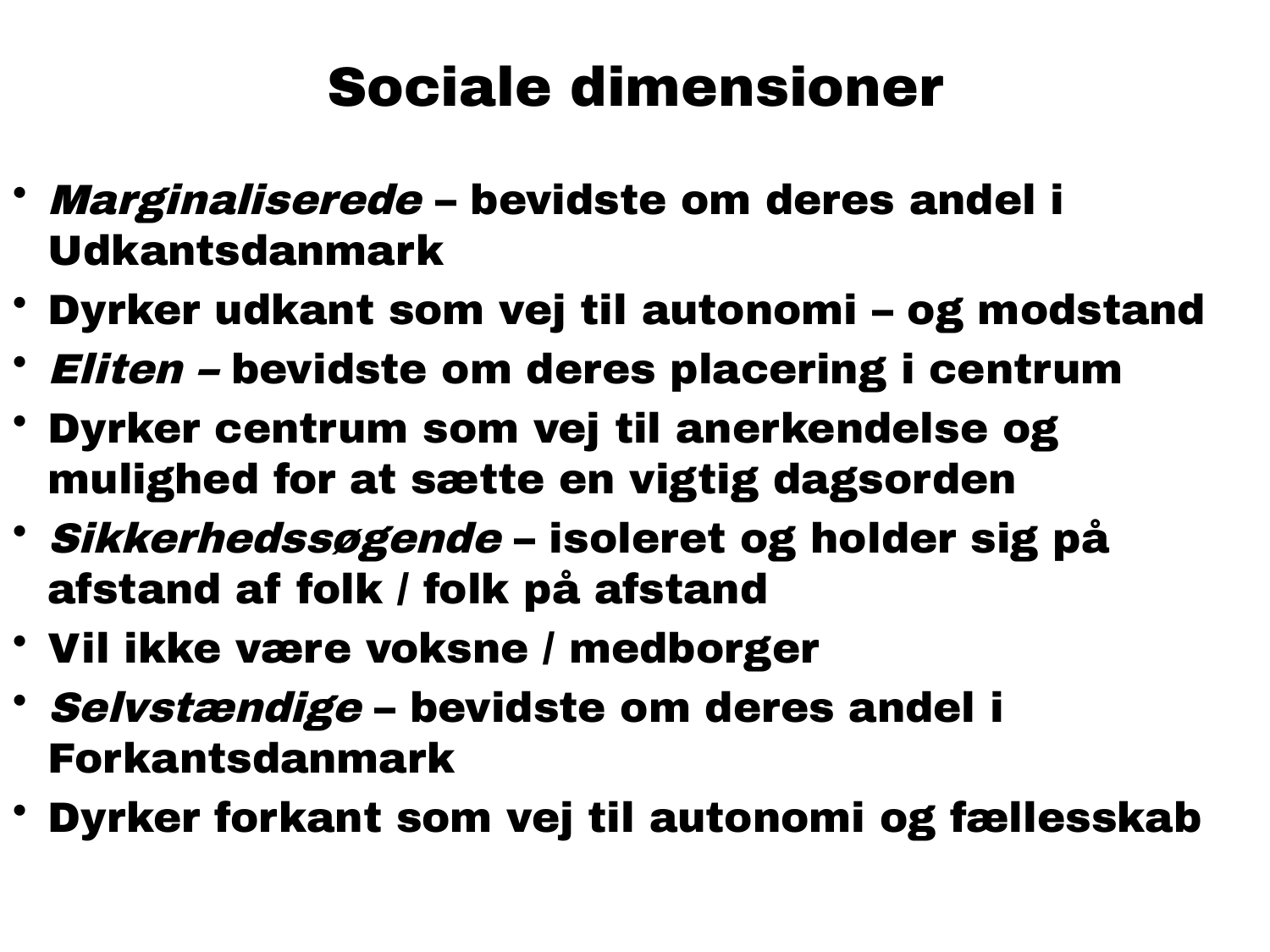

# Sociale dimensioner
Marginaliserede – bevidste om deres andel i Udkantsdanmark
Dyrker udkant som vej til autonomi – og modstand
Eliten – bevidste om deres placering i centrum
Dyrker centrum som vej til anerkendelse og mulighed for at sætte en vigtig dagsorden
Sikkerhedssøgende – isoleret og holder sig på afstand af folk / folk på afstand
Vil ikke være voksne / medborger
Selvstændige – bevidste om deres andel i Forkantsdanmark
Dyrker forkant som vej til autonomi og fællesskab